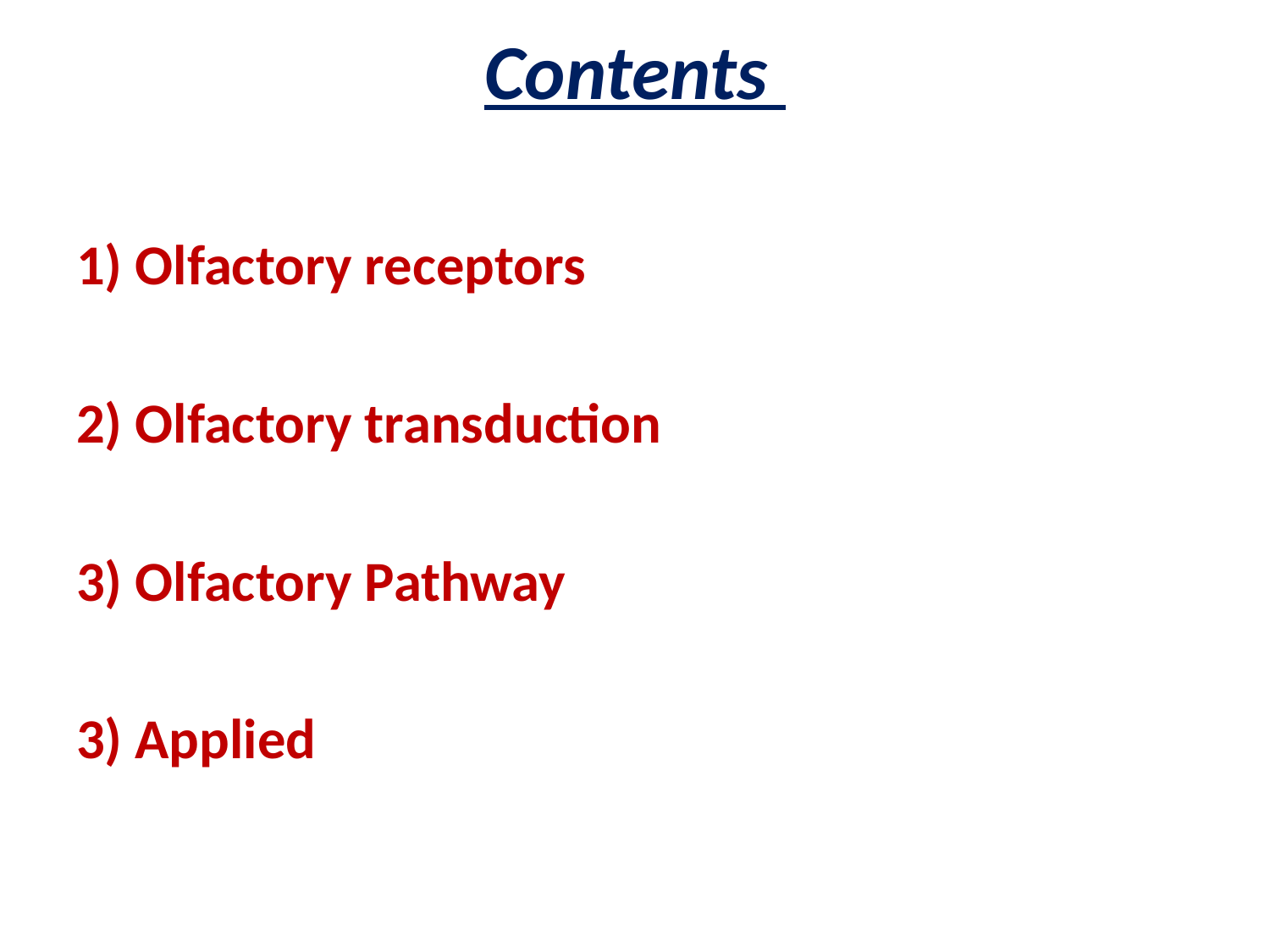

# Contents
1) Olfactory receptors

2) Olfactory transduction

3) Olfactory Pathway

3) Applied